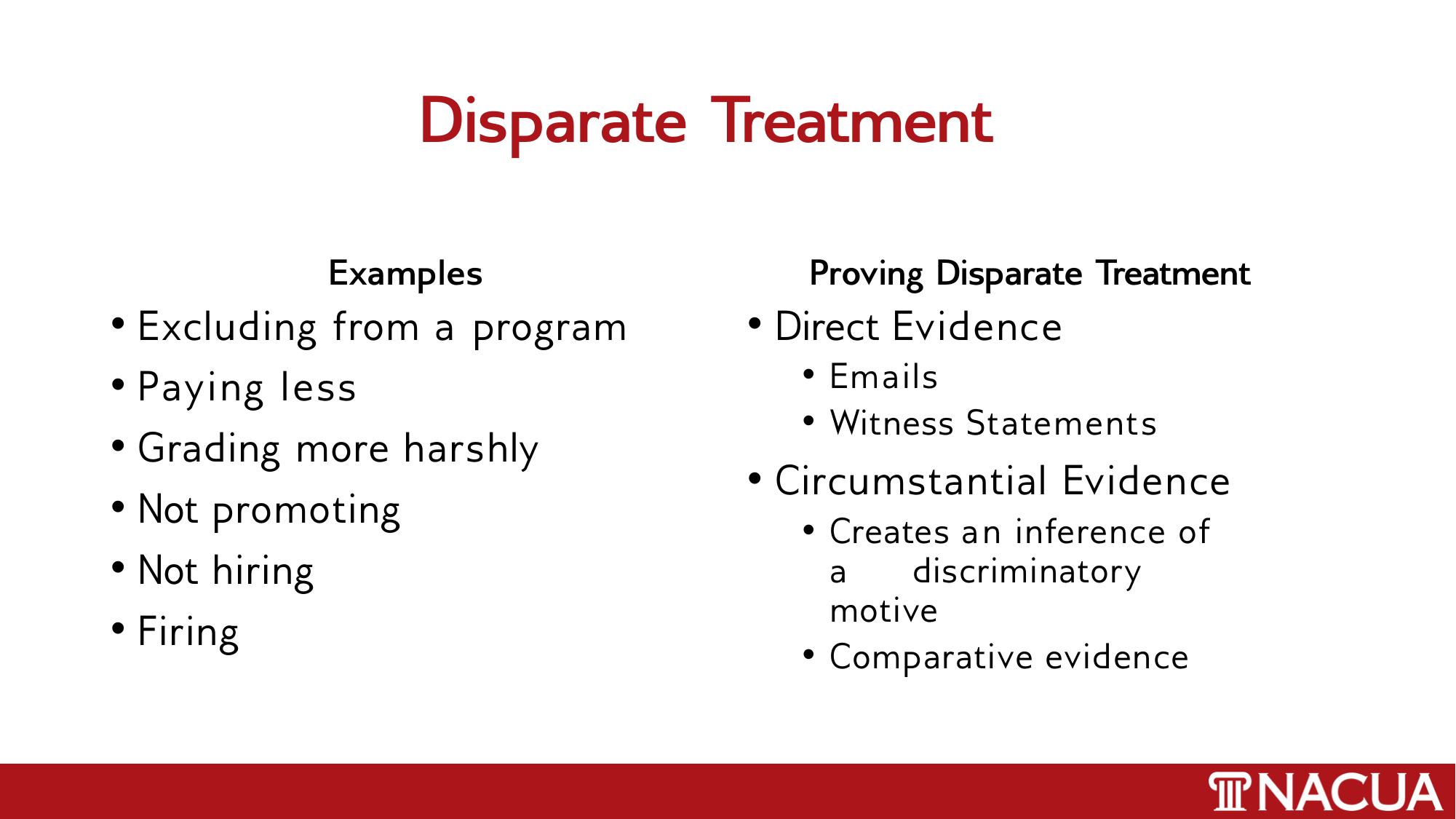

# Disparate Treatment
Examples
Excluding from a program
Paying less
Grading more harshly
Not promoting
Not hiring
Firing
Proving Disparate Treatment
Direct Evidence
Emails
Witness Statements
Circumstantial Evidence
Creates an inference of a 	discriminatory motive
Comparative evidence